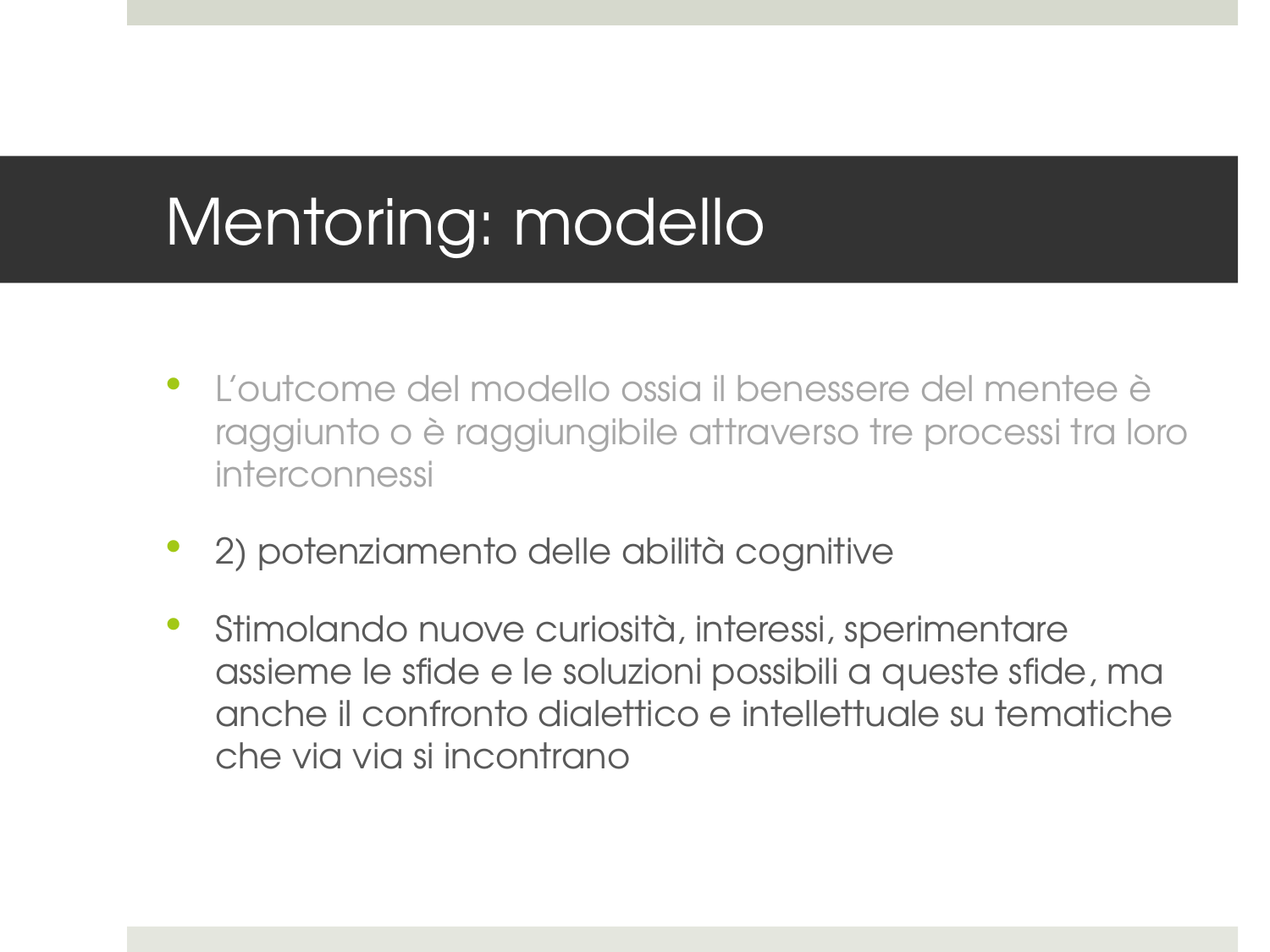

# Mentoring: modello
L’outcome del modello ossia il benessere del mentee è raggiunto o è raggiungibile attraverso tre processi tra loro interconnessi
2) potenziamento delle abilità cognitive
Stimolando nuove curiosità, interessi, sperimentare assieme le sfide e le soluzioni possibili a queste sfide, ma anche il confronto dialettico e intellettuale su tematiche che via via si incontrano